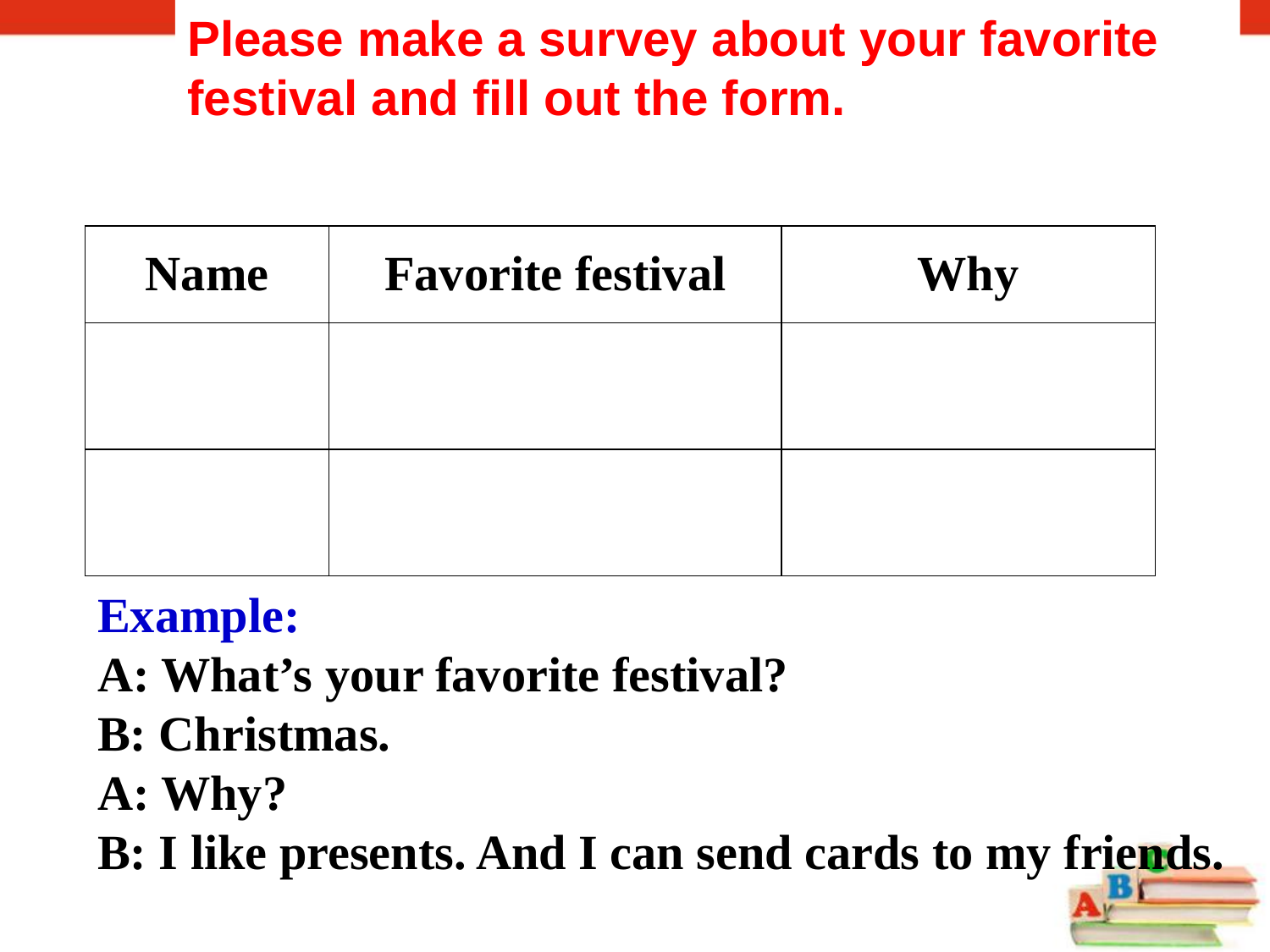

Please make a survey about your favorite festival and fill out the form.
| Name | Favorite festival | Why |
| --- | --- | --- |
|  |  |  |
|  |  |  |
Example:
A: What’s your favorite festival?
B: Christmas.
A: Why?
B: I like presents. And I can send cards to my friends.